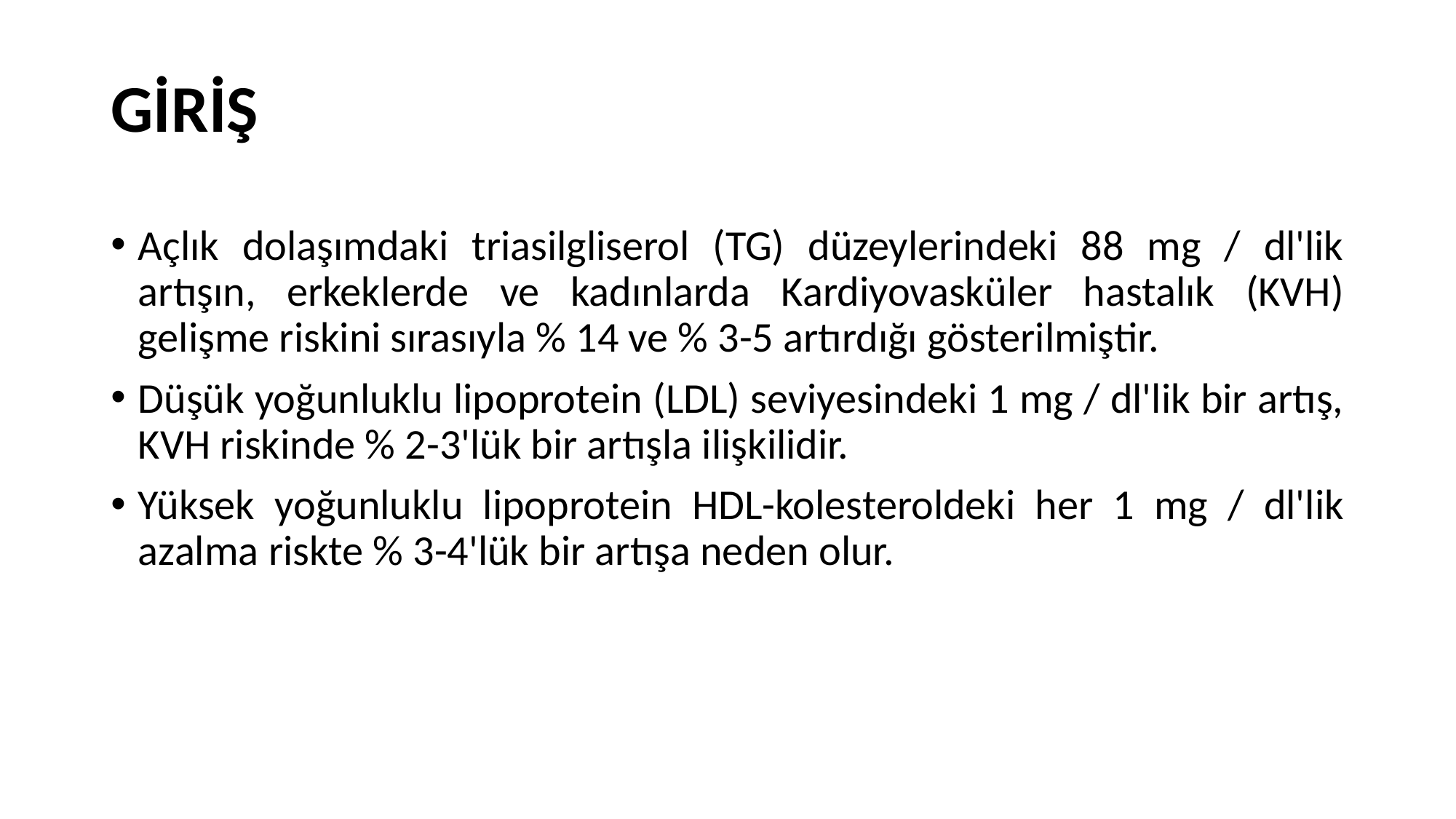

# GİRİŞ
Açlık dolaşımdaki triasilgliserol (TG) düzeylerindeki 88 mg / dl'lik artışın, erkeklerde ve kadınlarda Kardiyovasküler hastalık (KVH) gelişme riskini sırasıyla % 14 ve % 3-5 artırdığı gösterilmiştir.
Düşük yoğunluklu lipoprotein (LDL) seviyesindeki 1 mg / dl'lik bir artış, KVH riskinde % 2-3'lük bir artışla ilişkilidir.
Yüksek yoğunluklu lipoprotein HDL-kolesteroldeki her 1 mg / dl'lik azalma riskte % 3-4'lük bir artışa neden olur.